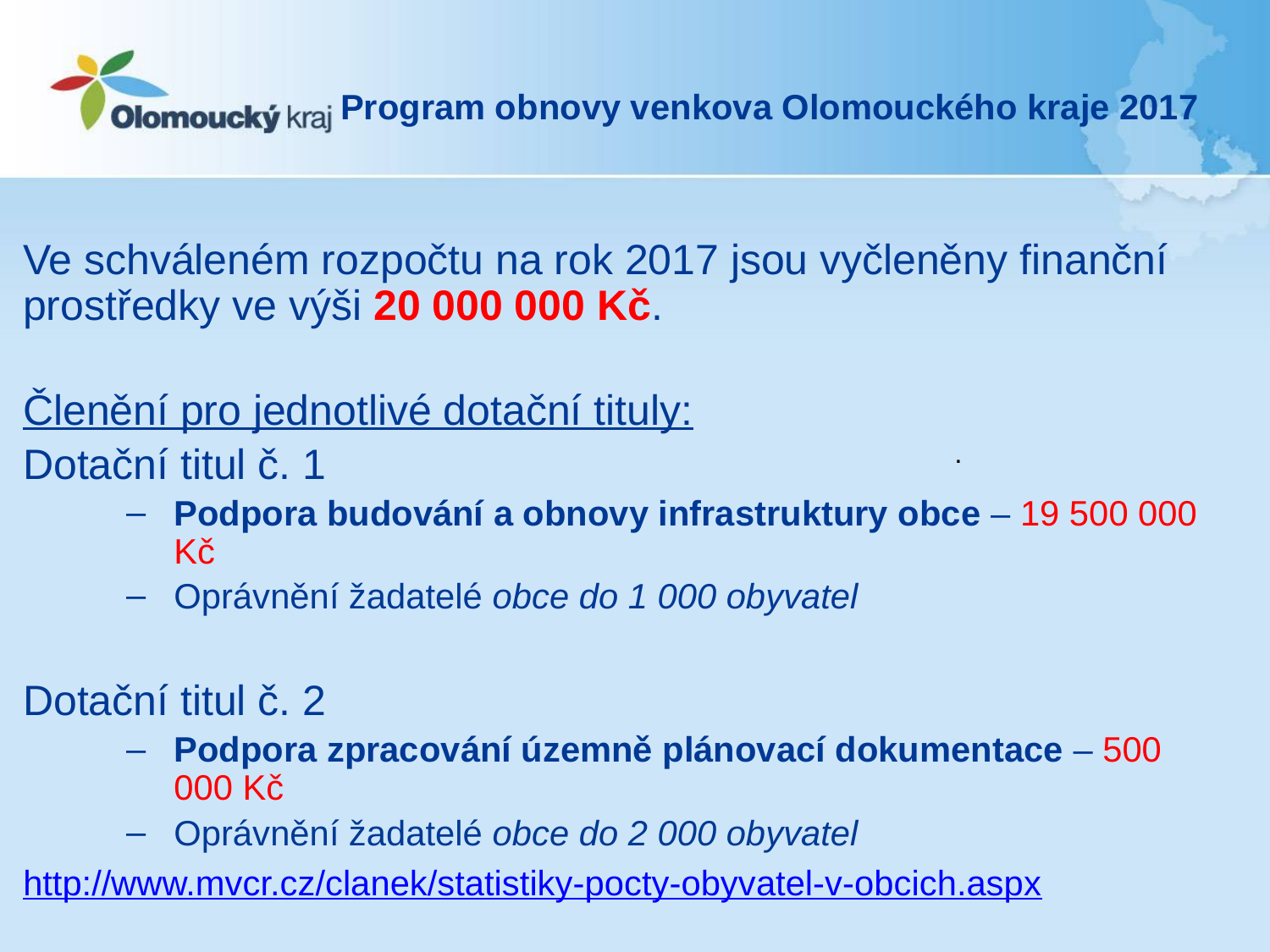

# Program obnovy venkova Olomouckého kraje 2017
Ve schváleném rozpočtu na rok 2017 jsou vyčleněny finanční prostředky ve výši 20 000 000 Kč.
Členění pro jednotlivé dotační tituly:
Dotační titul č. 1
Podpora budování a obnovy infrastruktury obce – 19 500 000 Kč
Oprávnění žadatelé obce do 1 000 obyvatel

Dotační titul č. 2
Podpora zpracování územně plánovací dokumentace – 500 000 Kč
Oprávnění žadatelé obce do 2 000 obyvatel
http://www.mvcr.cz/clanek/statistiky-pocty-obyvatel-v-obcich.aspx

.